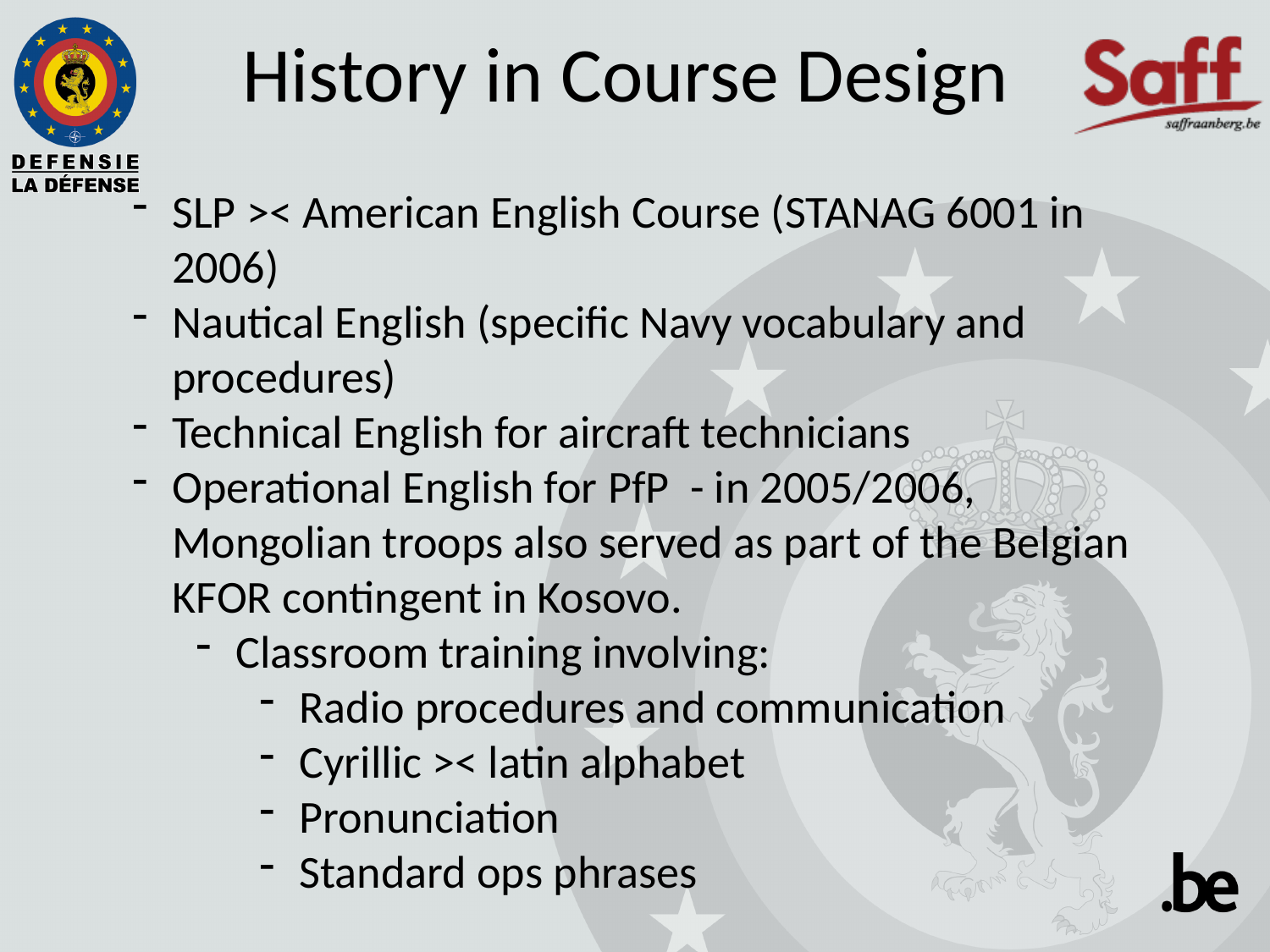

# History in Course Design
SLP >< American English Course (STANAG 6001 in 2006)
Nautical English (specific Navy vocabulary and procedures)
Technical English for aircraft technicians
Operational English for PfP  - in 2005/2006, Mongolian troops also served as part of the Belgian KFOR contingent in Kosovo.
Classroom training involving:
Radio procedures and communication
Cyrillic >< latin alphabet
Pronunciation
Standard ops phrases